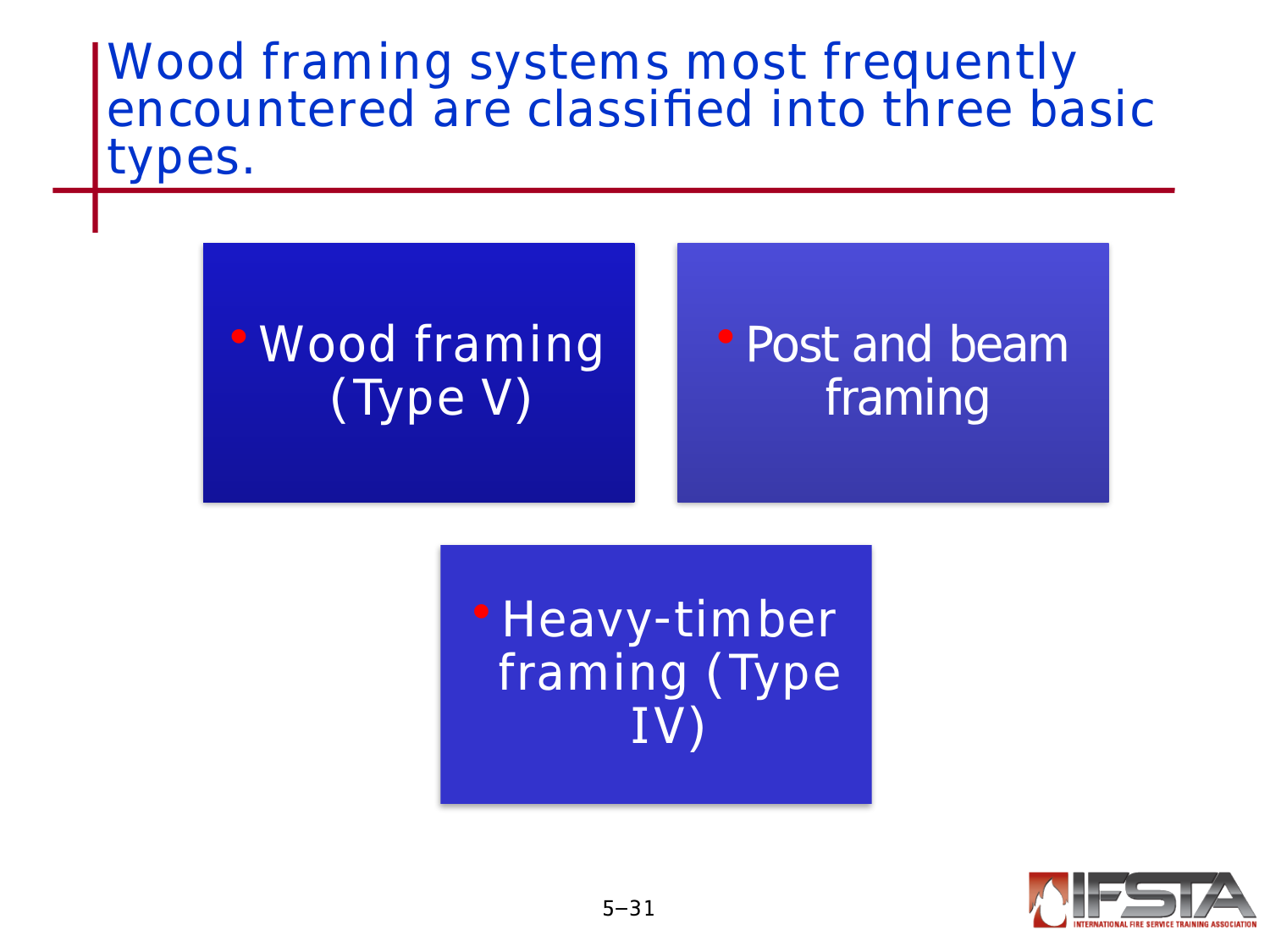

# Wood framing systems most frequently encountered are classified into three basic types.
Wood framing (Type V)
Post and beam framing
Heavy-timber framing (Type IV)
5–31